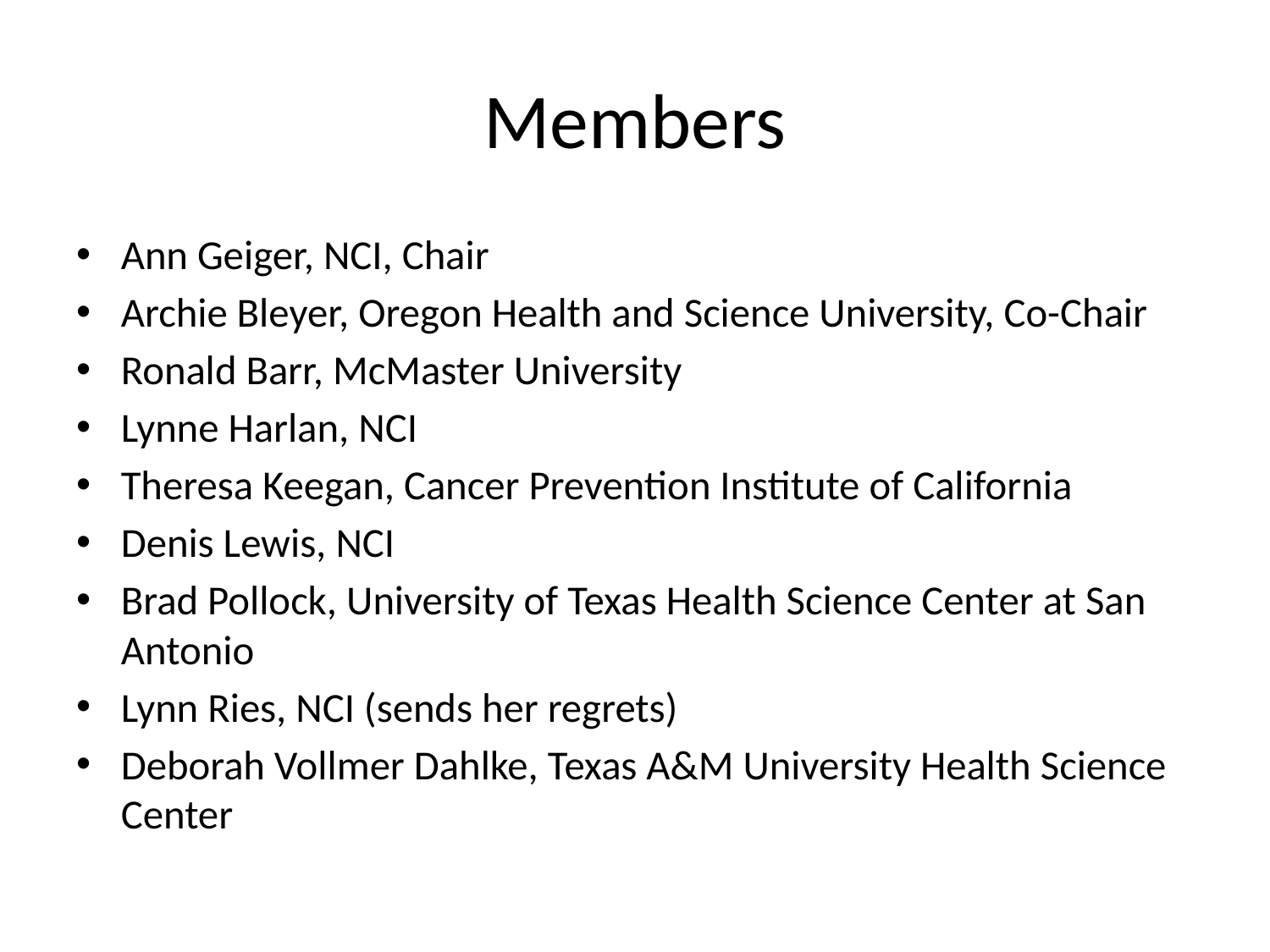

# Members
Ann Geiger, NCI, Chair
Archie Bleyer, Oregon Health and Science University, Co-Chair
Ronald Barr, McMaster University
Lynne Harlan, NCI
Theresa Keegan, Cancer Prevention Institute of California
Denis Lewis, NCI
Brad Pollock, University of Texas Health Science Center at San Antonio
Lynn Ries, NCI (sends her regrets)
Deborah Vollmer Dahlke, Texas A&M University Health Science Center